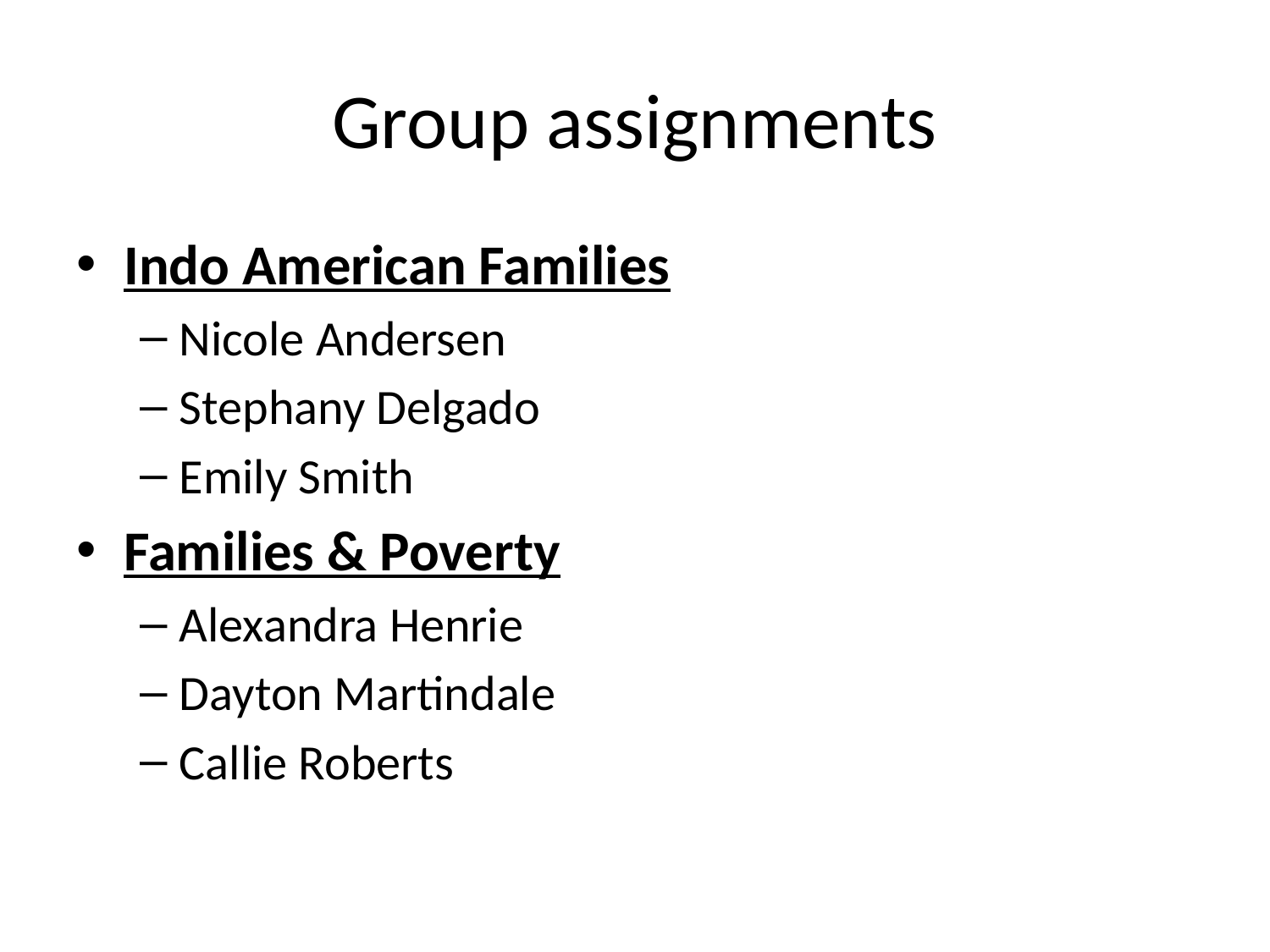

# Group assignments
Indo American Families
Nicole Andersen
Stephany Delgado
Emily Smith
Families & Poverty
Alexandra Henrie
Dayton Martindale
Callie Roberts